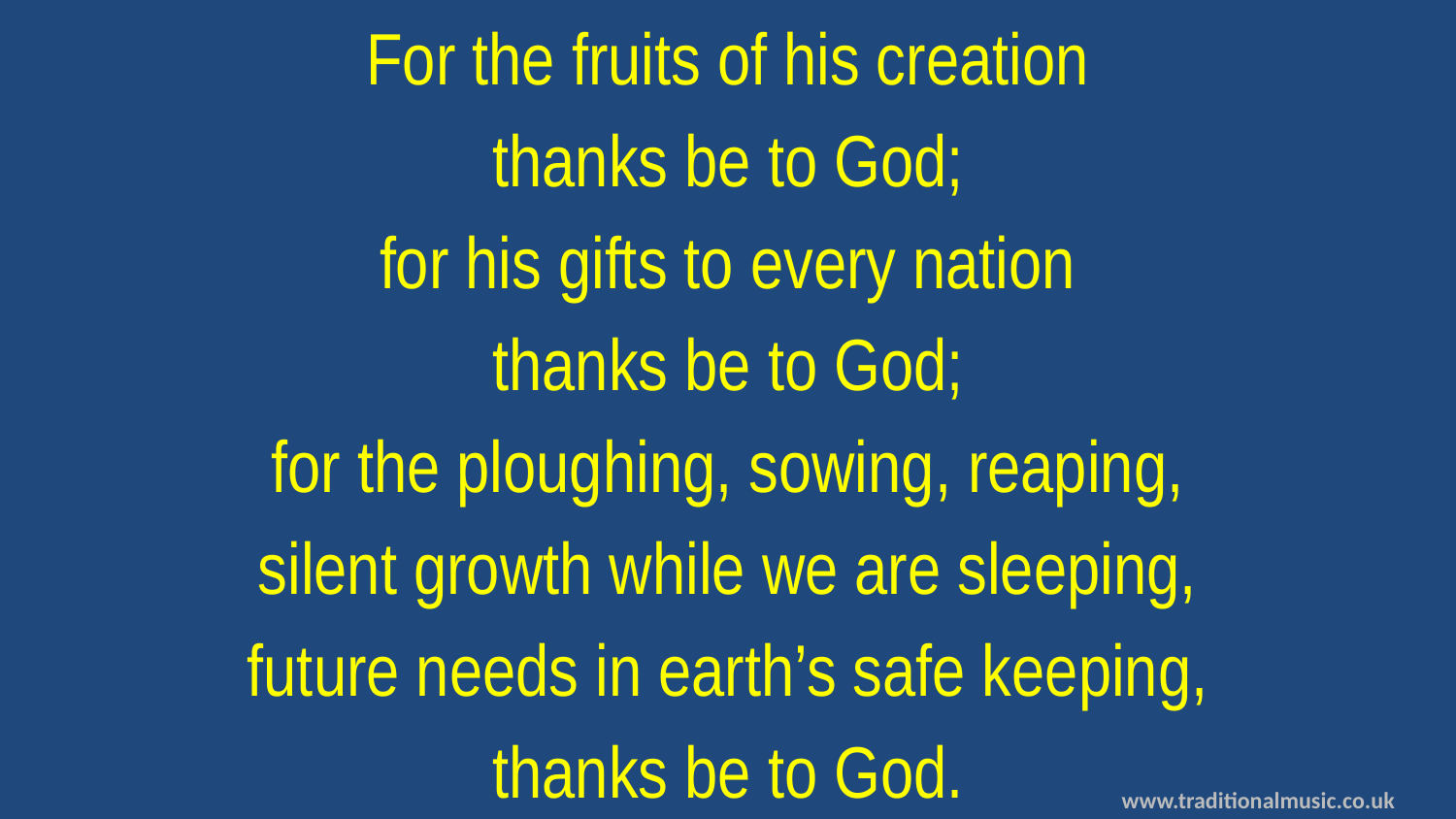

For the fruits of his creation
thanks be to God;
for his gifts to every nation
thanks be to God;
for the ploughing, sowing, reaping,
silent growth while we are sleeping,
future needs in earth’s safe keeping,
thanks be to God.